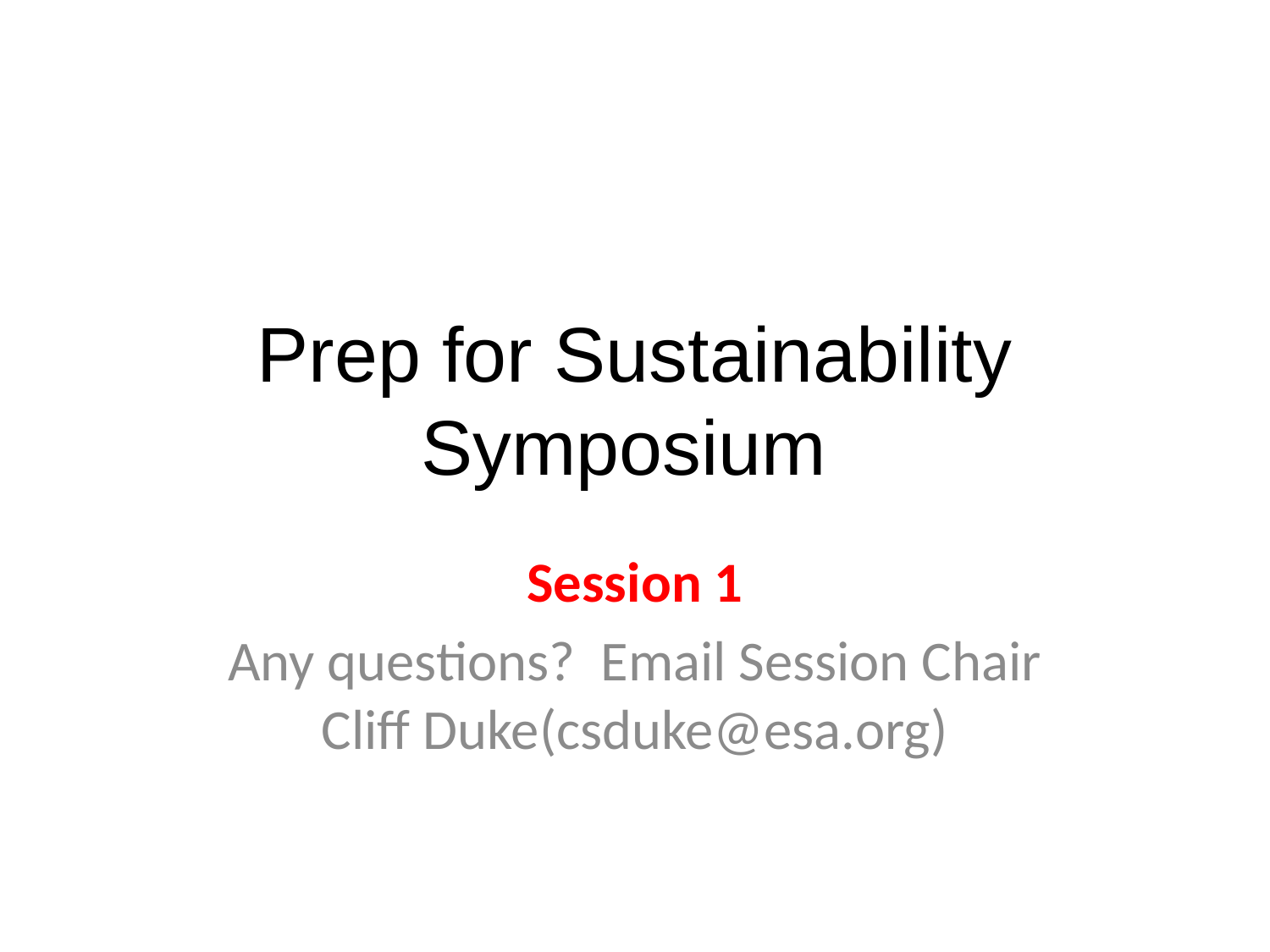

# Prep for Sustainability Symposium
Session 1
Any questions?  Email Session Chair Cliff Duke(csduke@esa.org)